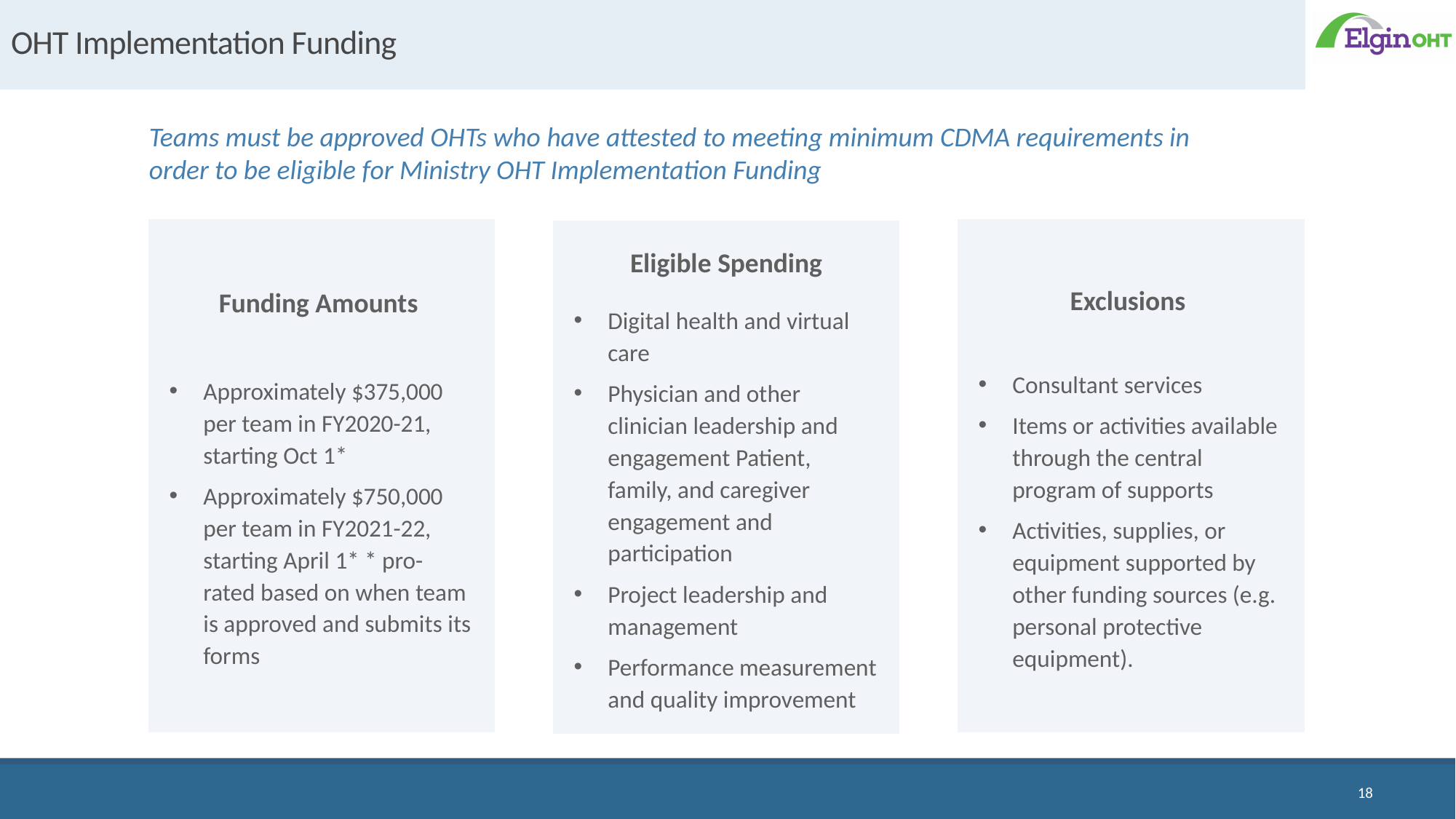

# OHT Implementation Funding
Teams must be approved OHTs who have attested to meeting minimum CDMA requirements in order to be eligible for Ministry OHT Implementation Funding
Funding Amounts

Approximately $375,000 per team in FY2020-21, starting Oct 1*
Approximately $750,000 per team in FY2021-22, starting April 1* * pro-rated based on when team is approved and submits its forms
Exclusions

Consultant services
Items or activities available through the central program of supports
Activities, supplies, or equipment supported by other funding sources (e.g. personal protective equipment).
Eligible Spending

Digital health and virtual care
Physician and other clinician leadership and engagement Patient, family, and caregiver engagement and participation
Project leadership and management
Performance measurement and quality improvement
18